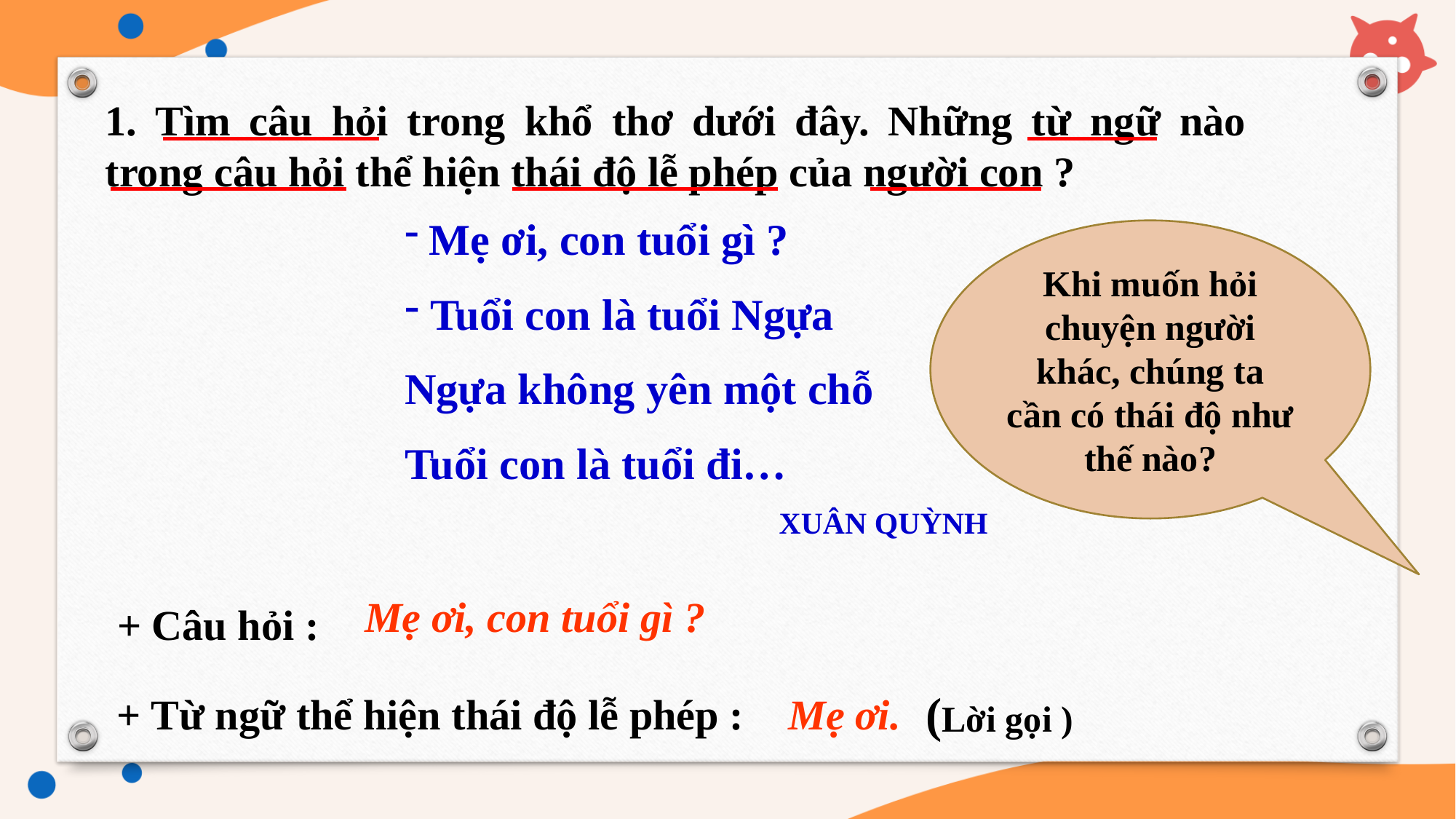

1. Tìm câu hỏi trong khổ thơ dưới đây. Những từ ngữ nào trong câu hỏi thể hiện thái độ lễ phép của người con ?
 Mẹ ơi, con tuổi gì ?
 Tuổi con là tuổi Ngựa
Ngựa không yên một chỗ
Tuổi con là tuổi đi…
                                                 XUÂN QUỲNH
Khi muốn hỏi chuyện người khác, chúng ta cần có thái độ như thế nào?
Mẹ ơi, con tuổi gì ?
+ Câu hỏi :
(Lời gọi )
Mẹ ơi.
+ Từ ngữ thể hiện thái độ lễ phép :